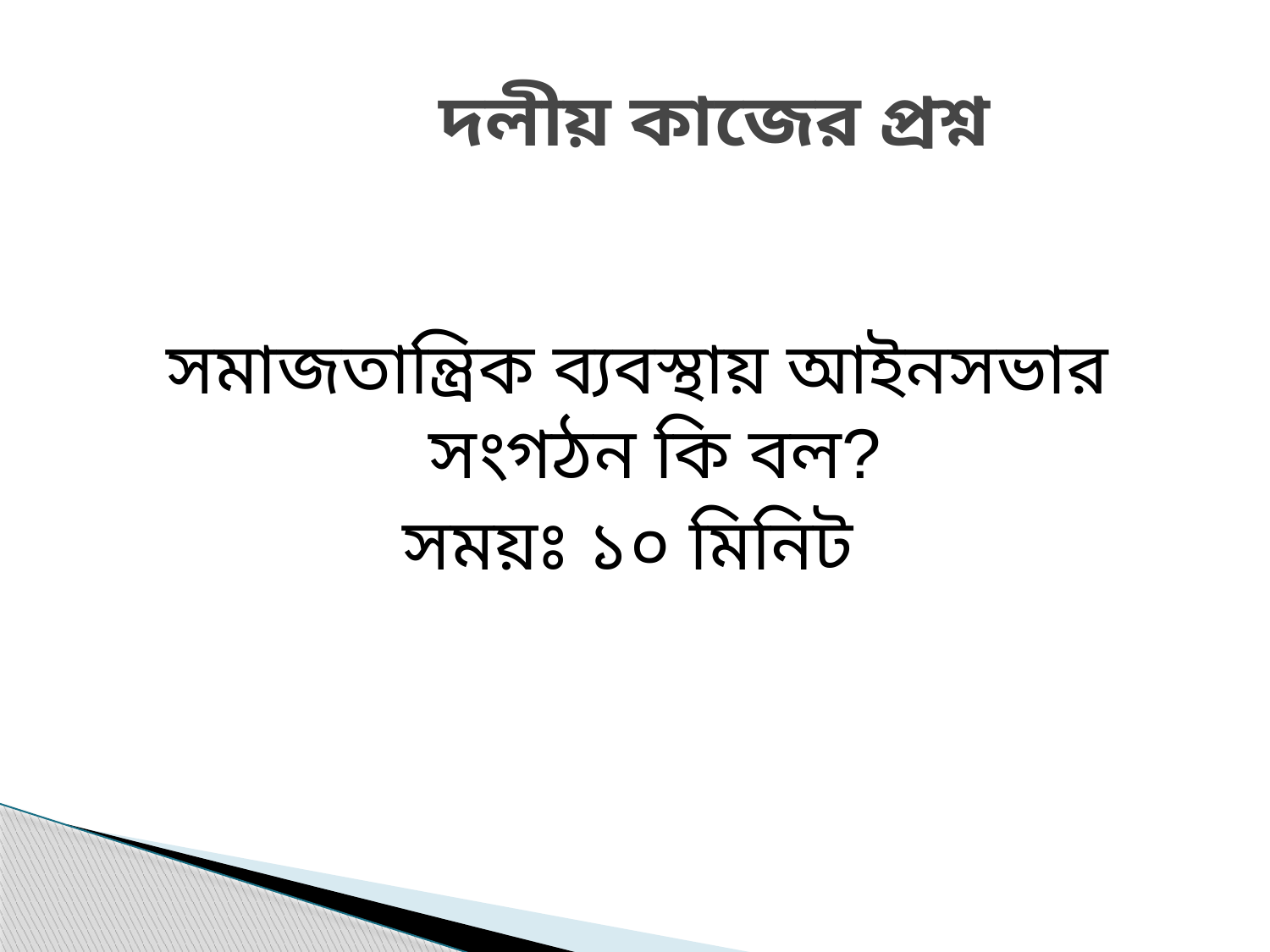

# দলীয় কাজের প্রশ্ন
সমাজতান্ত্রিক ব্যবস্থায় আইনসভার সংগঠন কি বল?
সময়ঃ ১০ মিনিট